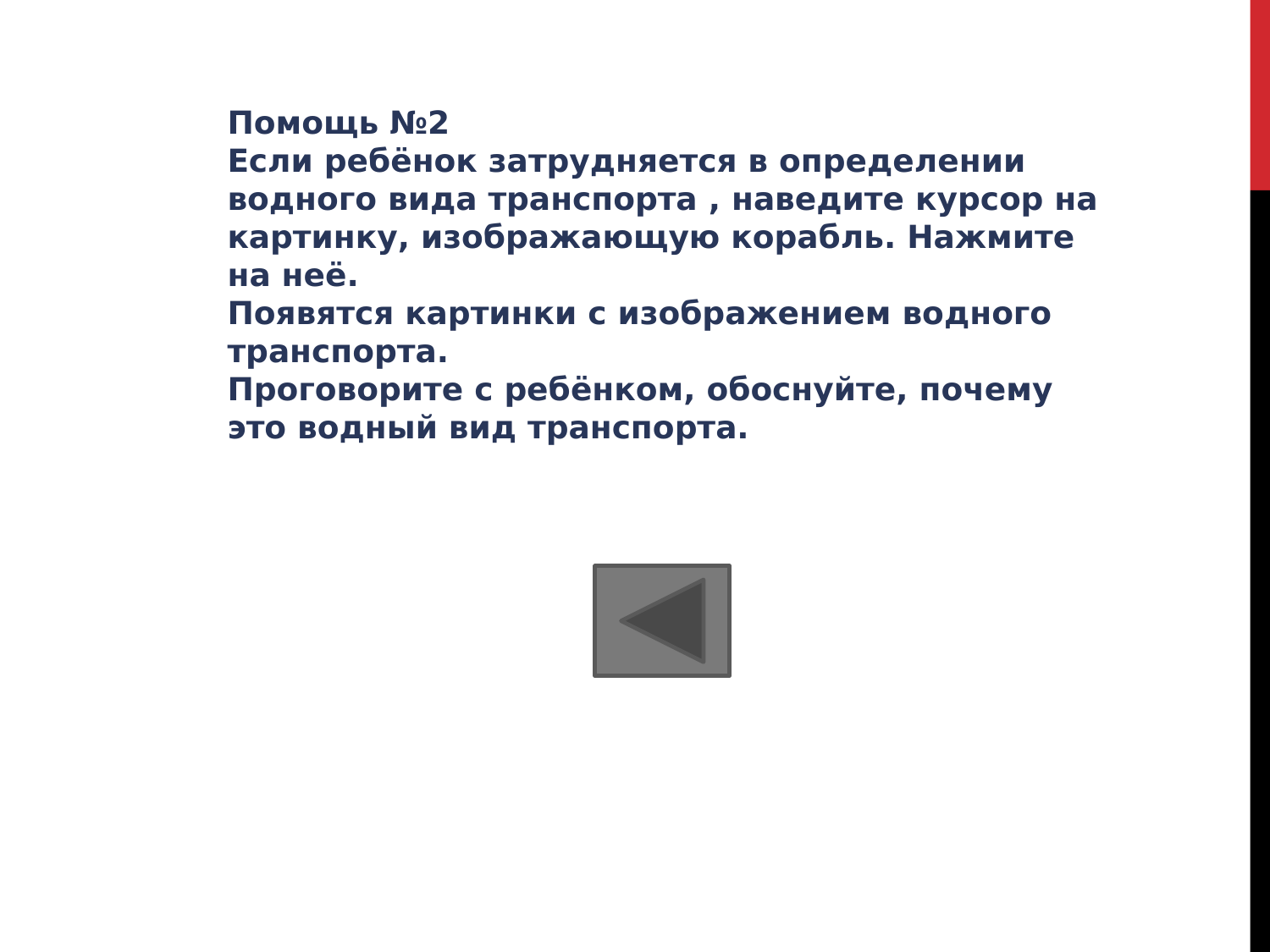

Помощь №2
Если ребёнок затрудняется в определении  водного вида транспорта , наведите курсор на картинку, изображающую корабль. Нажмите на неё.
Появятся картинки с изображением водного транспорта.
Проговорите с ребёнком, обоснуйте, почему это водный вид транспорта.